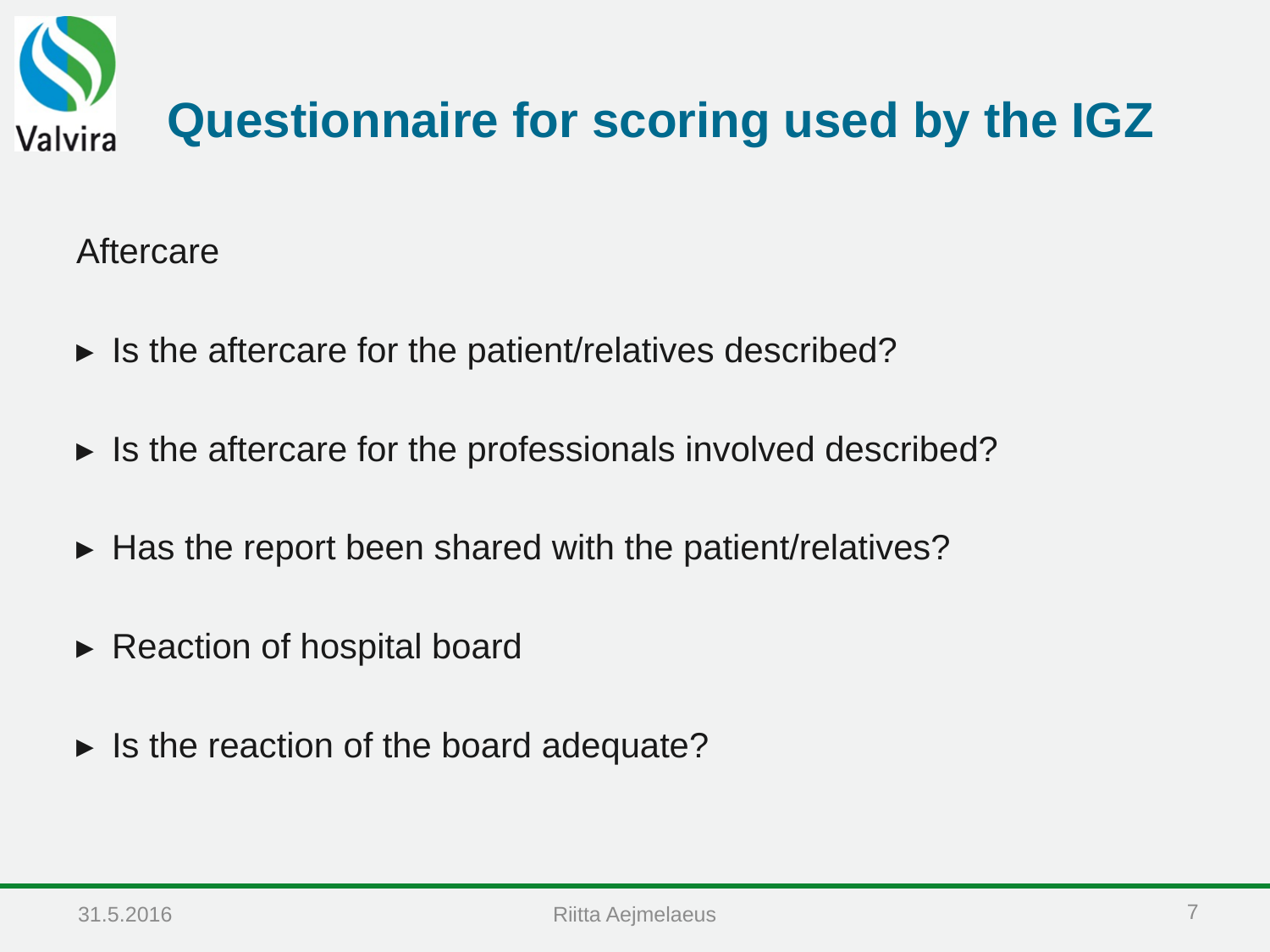

# Questionnaire for scoring used by the IGZ
Aftercare

▸ Is the aftercare for the patient/relatives described?

▸ Is the aftercare for the professionals involved described?

▸ Has the report been shared with the patient/relatives?

▸ Reaction of hospital board

▸ Is the reaction of the board adequate?

7
Riitta Aejmelaeus
31.5.2016